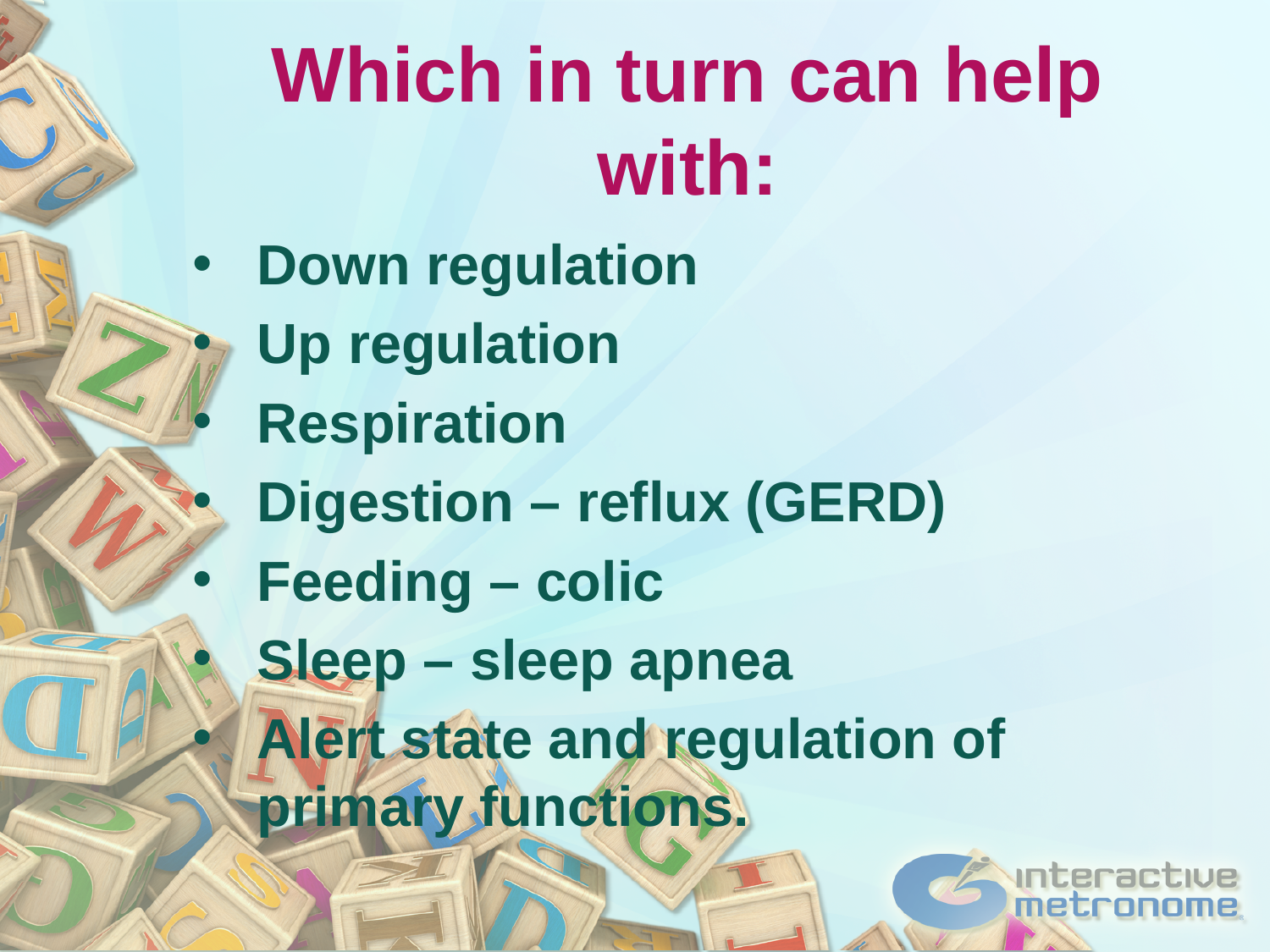

Which in turn can help with:
Down regulation
Up regulation
Respiration
Digestion – reflux (GERD)
Feeding – colic
Sleep – sleep apnea
Alert state and regulation of primary functions.